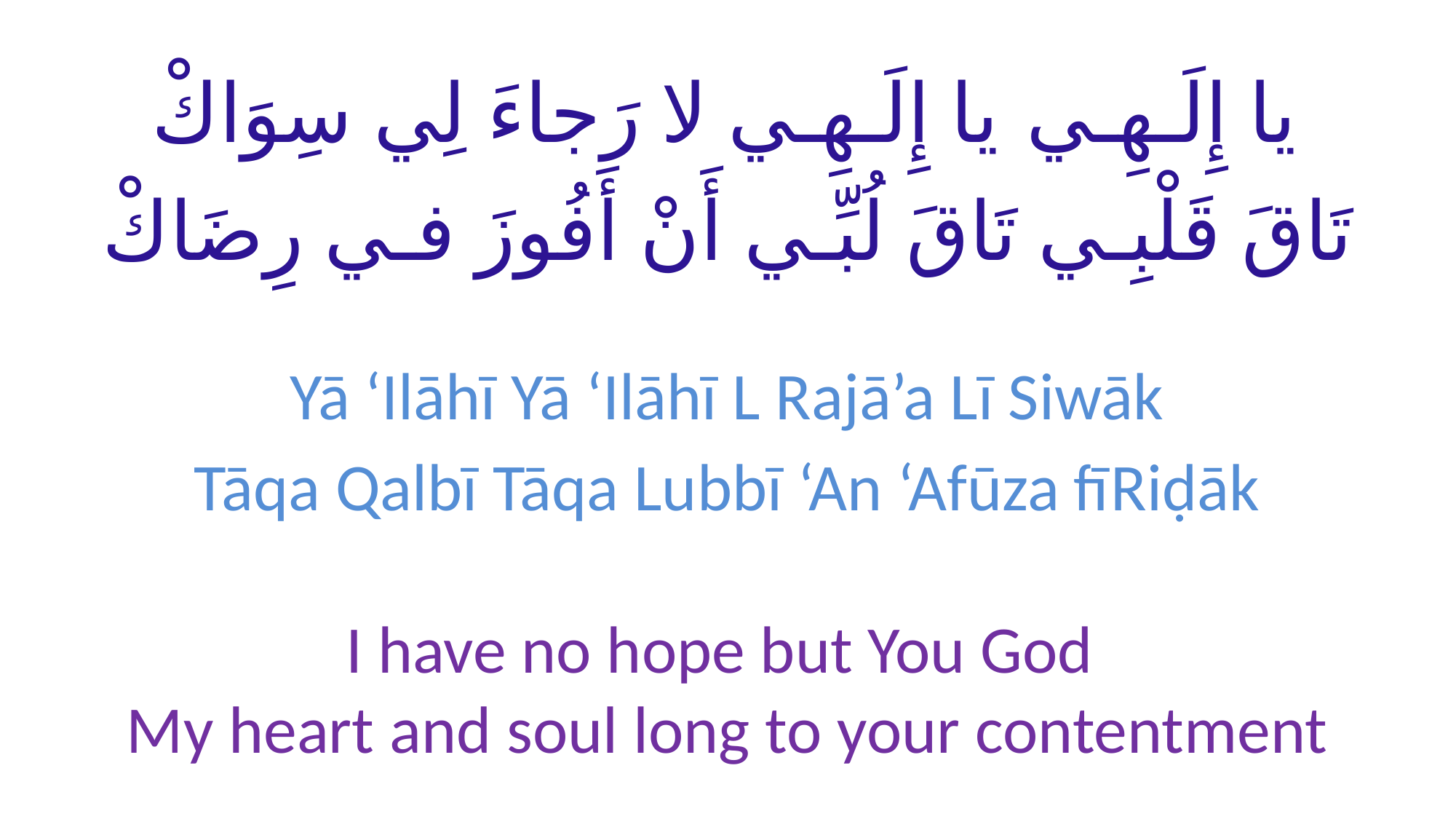

# يا إِلَـهِـي يا إِلَـهِـي لا رَجاءَ لِي سِوَاكْ تَاقَ قَلْبِـي تَاقَ لُبِّـي أَنْ أَفُوزَ فـي رِضَاكْ
Yā ‘Ilāhī Yā ‘Ilāhī L Rajā’a Lī Siwāk
Tāqa Qalbī Tāqa Lubbī ‘An ‘Afūza fīRiḍāk
I have no hope but You God
My heart and soul long to your contentment